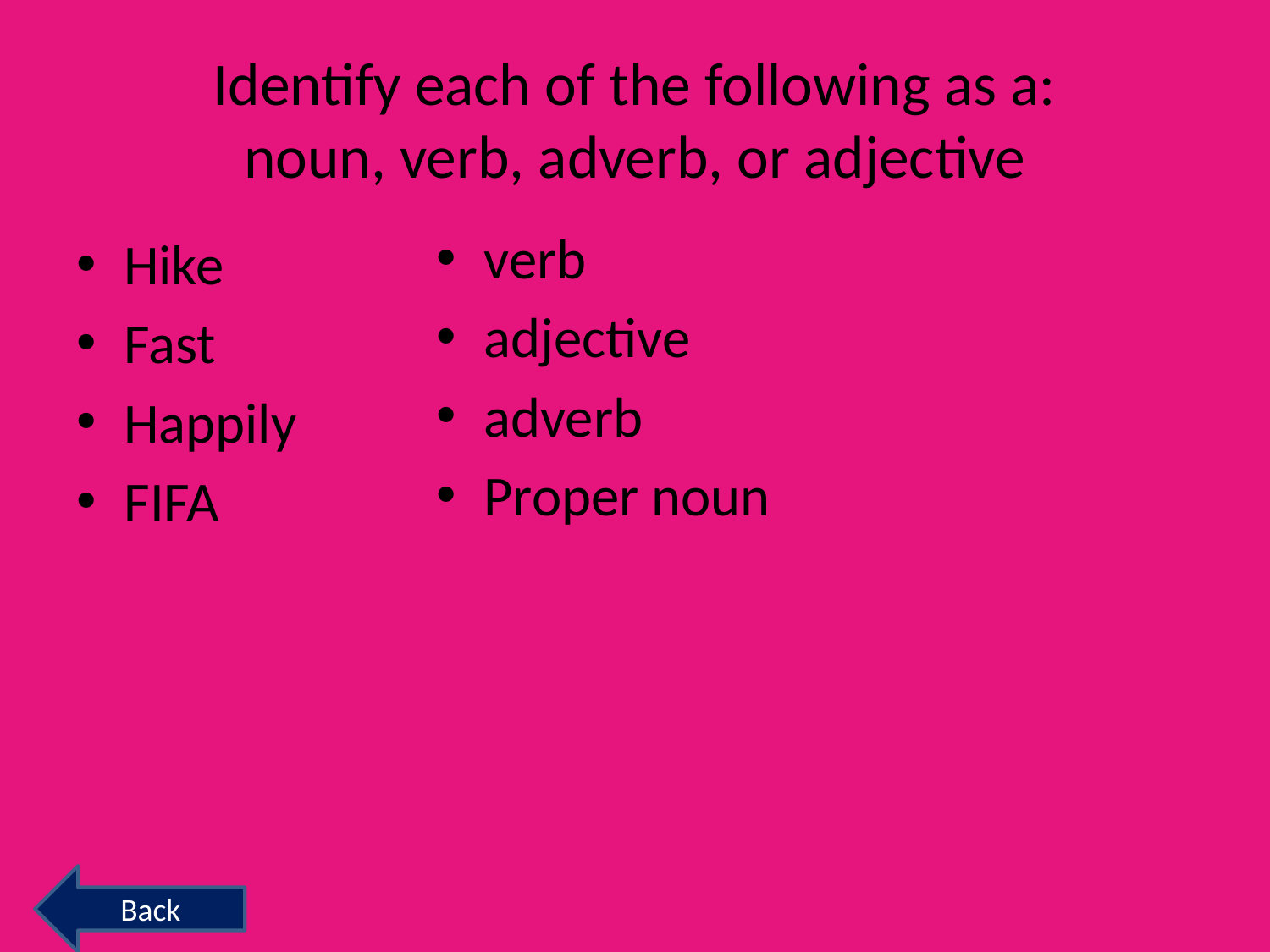

# Identify each of the following as a: noun, verb, adverb, or adjective
verb
adjective
adverb
Proper noun
Hike
Fast
Happily
FIFA
Back